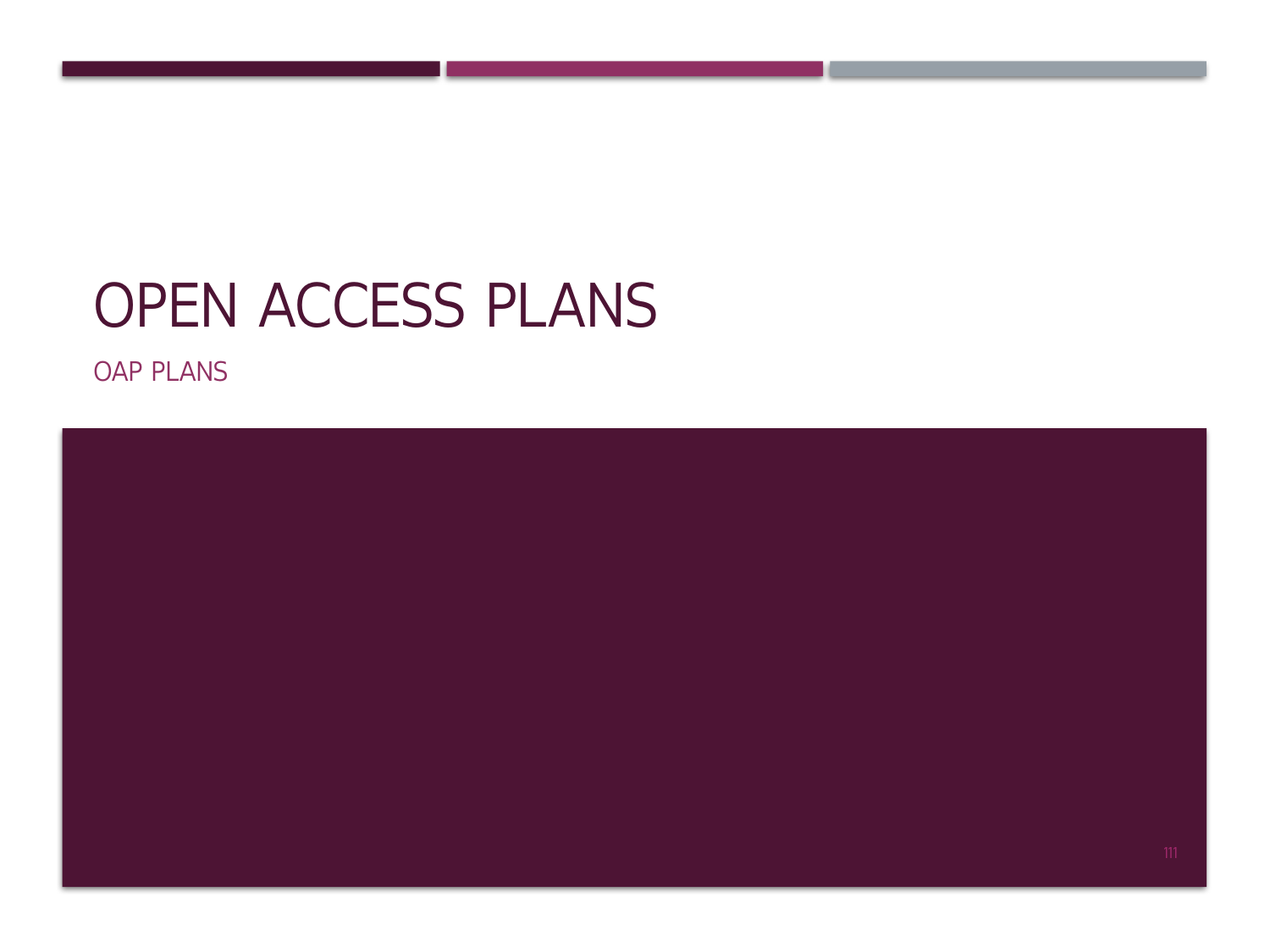

# Open Access Plans
OAP Plans
111